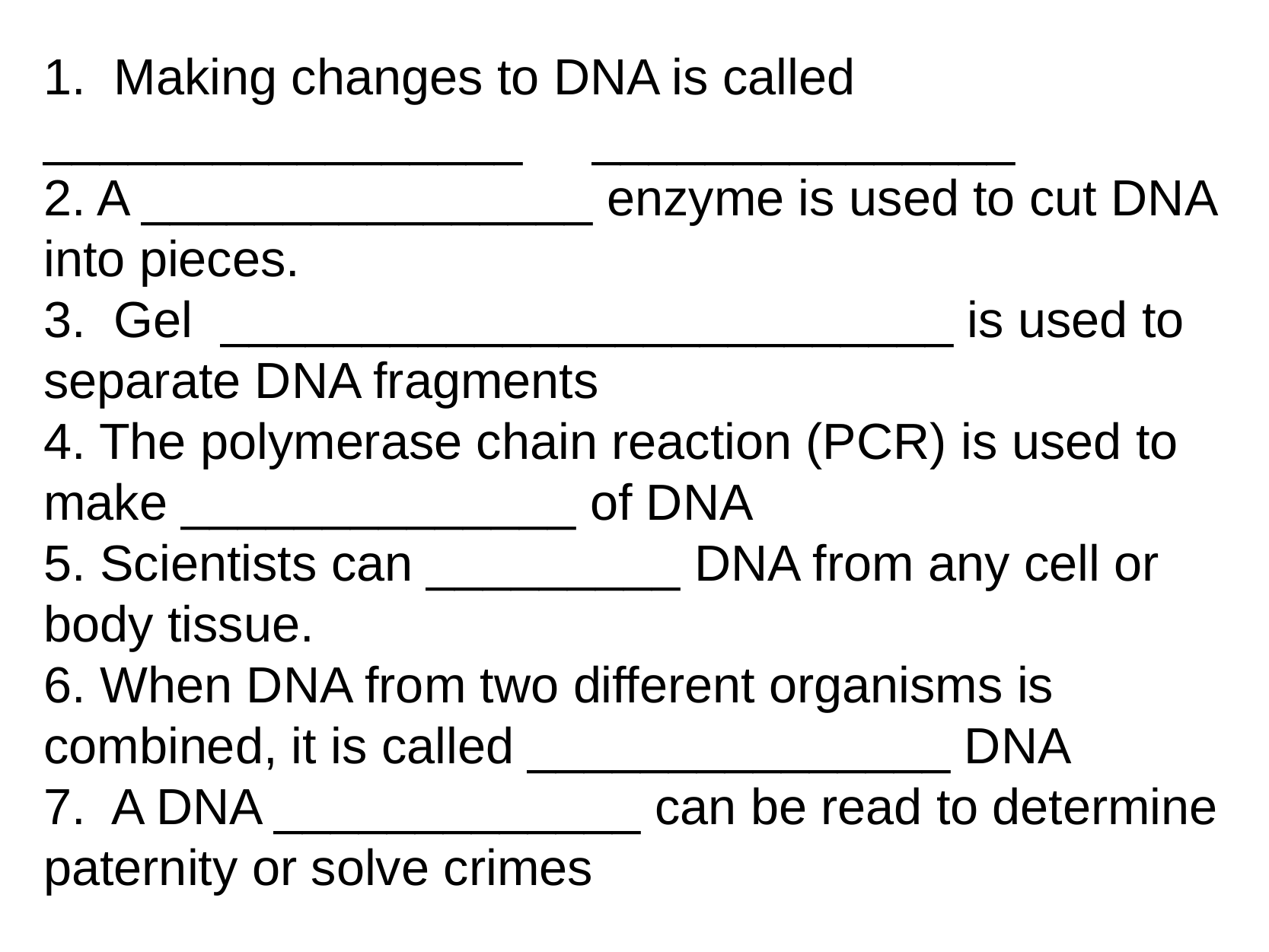

# 1.  Making changes to DNA is called _________________     _______________
2. A ________________ enzyme is used to cut DNA into pieces.
3.  Gel  __________________________ is used to separate DNA fragments
4. The polymerase chain reaction (PCR) is used to make ______________ of DNA
5. Scientists can _________ DNA from any cell or body tissue.
6. When DNA from two different organisms is combined, it is called _______________ DNA
7.  A DNA _____________ can be read to determine paternity or solve crimes